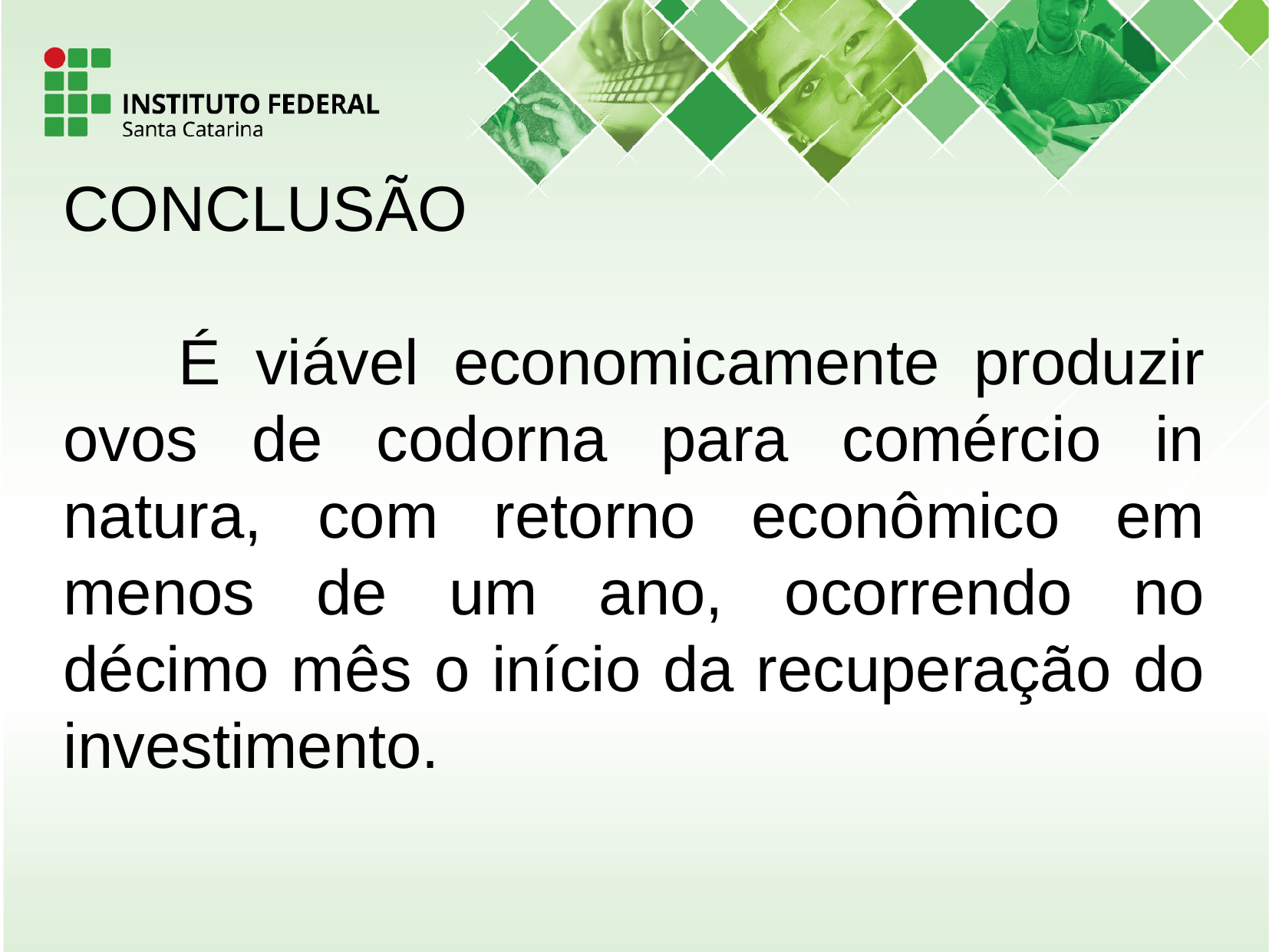

CONCLUSÃO

	É viável economicamente produzir ovos de codorna para comércio in natura, com retorno econômico em menos de um ano, ocorrendo no décimo mês o início da recuperação do investimento.